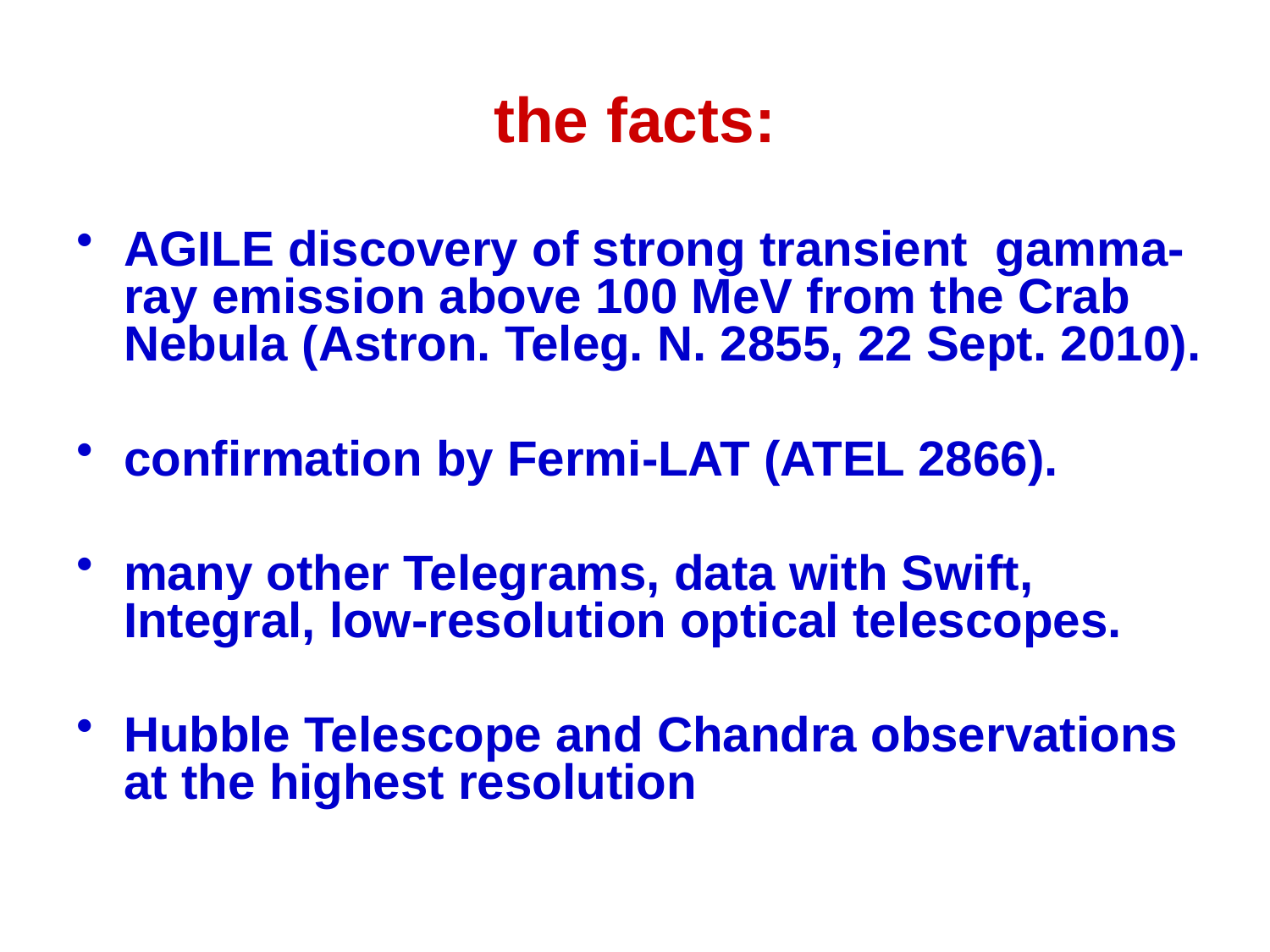

# the facts:
AGILE discovery of strong transient  gamma-ray emission above 100 MeV from the Crab Nebula (Astron. Teleg. N. 2855, 22 Sept. 2010).

confirmation by Fermi-LAT (ATEL 2866).

many other Telegrams, data with Swift, Integral, low-resolution optical telescopes.

Hubble Telescope and Chandra observations at the highest resolution